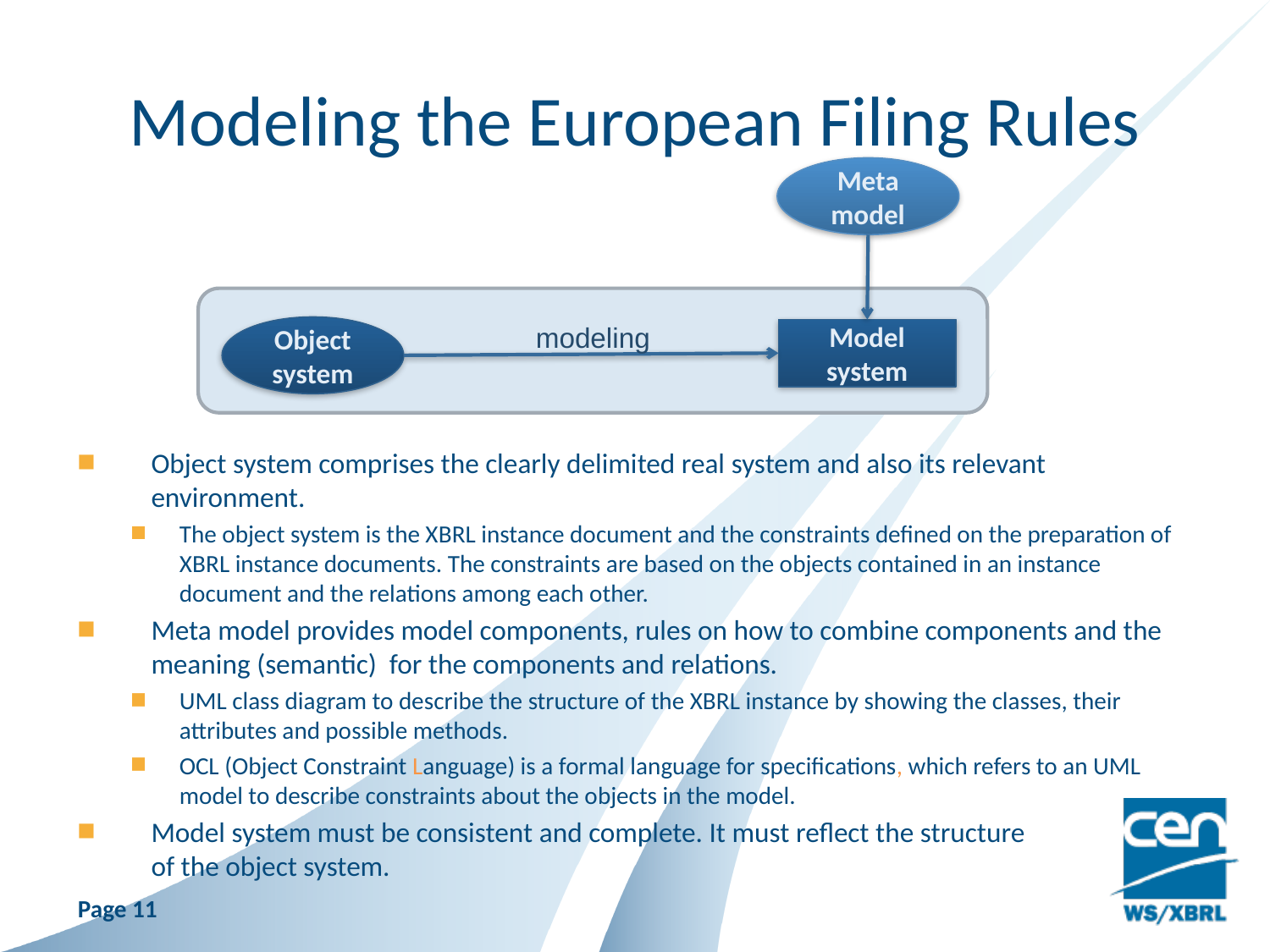

# Modeling the European Filing Rules
Meta model

modeling
Object system
Model system
Object system comprises the clearly delimited real system and also its relevant environment.
The object system is the XBRL instance document and the constraints defined on the preparation of XBRL instance documents. The constraints are based on the objects contained in an instance document and the relations among each other.
Meta model provides model components, rules on how to combine components and the meaning (semantic)  for the components and relations.
UML class diagram to describe the structure of the XBRL instance by showing the classes, their attributes and possible methods.
OCL (Object Constraint Language) is a formal language for specifications, which refers to an UML model to describe constraints about the objects in the model.
Model system must be consistent and complete. It must reflect the structure
of the object system.

Page 11